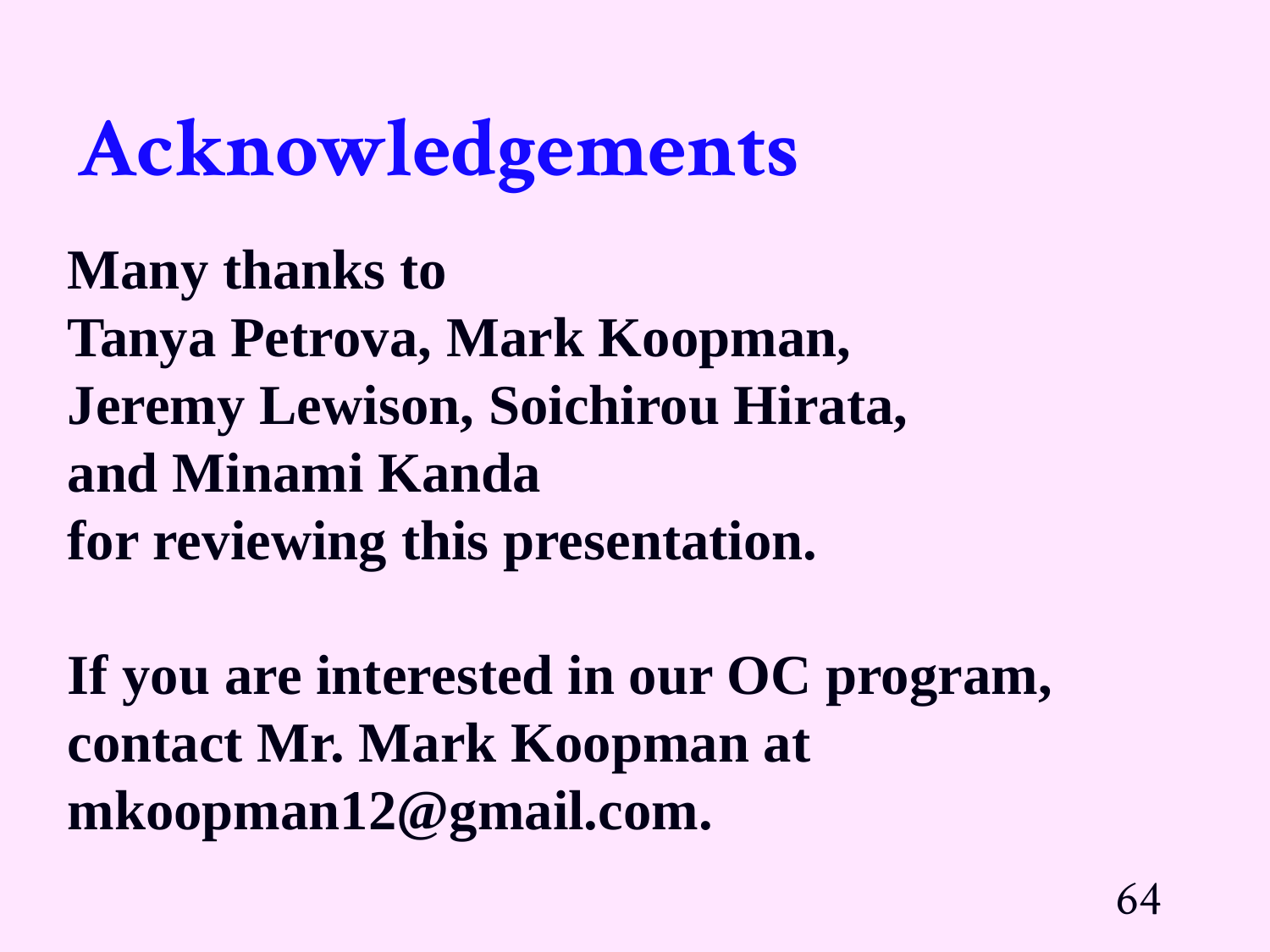

# Acknowledgements
Many thanks to
Tanya Petrova, Mark Koopman,
Jeremy Lewison, Soichirou Hirata,
and Minami Kanda
for reviewing this presentation.

If you are interested in our OC program,
contact Mr. Mark Koopman at mkoopman12@gmail.com.
64